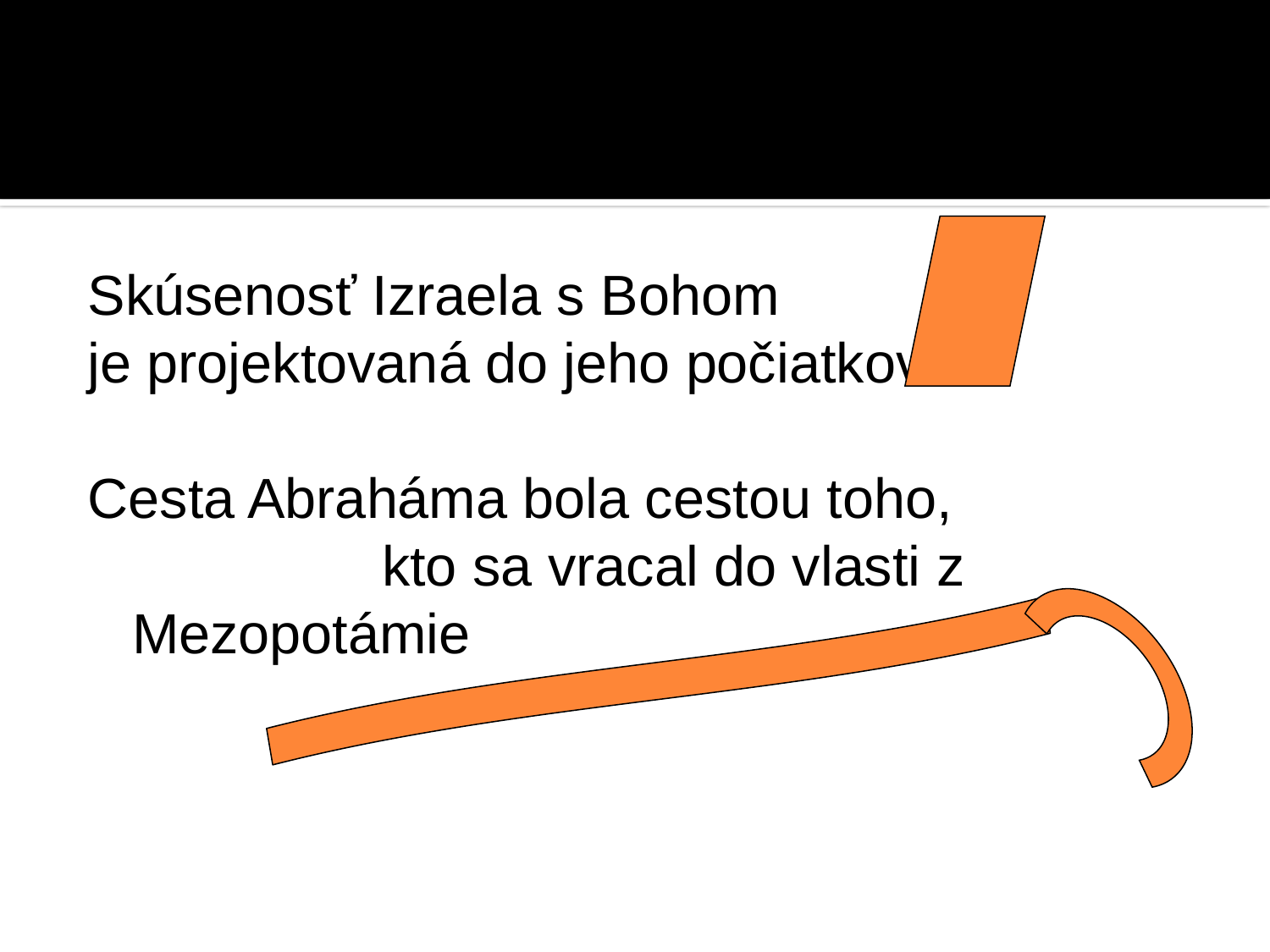

#

Skúsenosť Izraela s Bohom
je projektovaná do jeho počiatkov

Cesta Abraháma bola cestou toho,                                kto sa vracal do vlasti z Mezopotámie